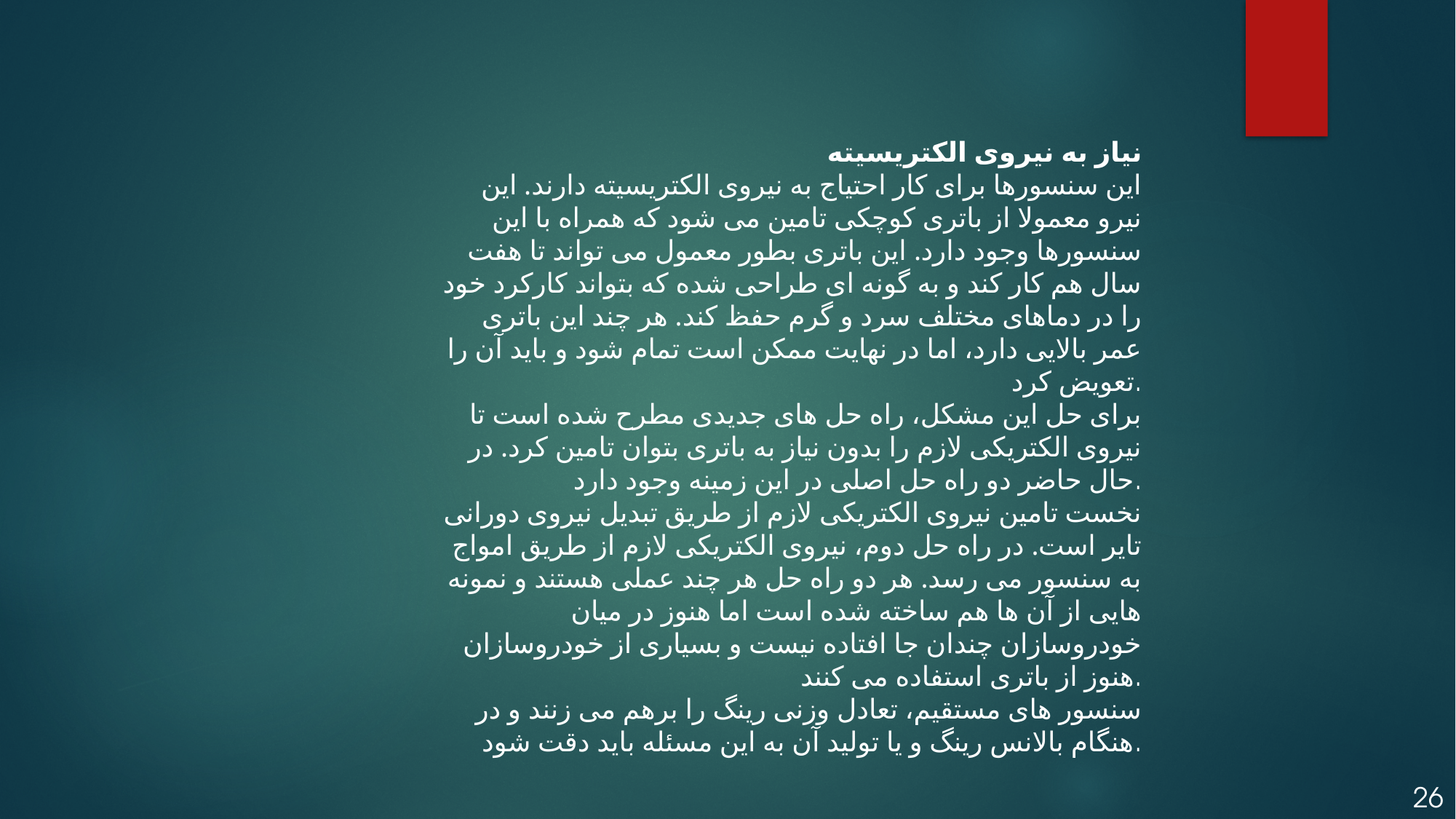

نیاز به نیروی الکتریسیته
این سنسورها برای کار احتیاج به نیروی الکتریسیته دارند. این نیرو معمولا از باتری کوچکی تامین می شود که همراه با این سنسورها وجود دارد. این باتری بطور معمول می تواند تا هفت سال هم کار کند و به گونه ای طراحی شده که بتواند کارکرد خود را در دماهای مختلف سرد و گرم حفظ کند. هر چند این باتری عمر بالایی دارد، اما در نهایت ممکن است تمام شود و باید آن را تعویض کرد.
برای حل این مشکل، راه حل های جدیدی مطرح شده است تا نیروی الکتریکی لازم را بدون نیاز به باتری بتوان تامین کرد. در حال حاضر دو راه حل اصلی در این زمینه وجود دارد.
نخست تامین نیروی الکتریکی لازم از طریق تبدیل نیروی دورانی تایر است. در راه حل دوم، نیروی الکتریکی لازم از طریق امواج به سنسور می رسد. هر دو راه حل هر چند عملی هستند و نمونه هایی از آن ها هم ساخته شده است اما هنوز در میان خودروسازان چندان جا افتاده نیست و بسیاری از خودروسازان هنوز از باتری استفاده می کنند.
سنسور های مستقیم، تعادل وزنی رینگ را برهم می زنند و در هنگام بالانس رینگ و یا تولید آن به این مسئله باید دقت شود.
26